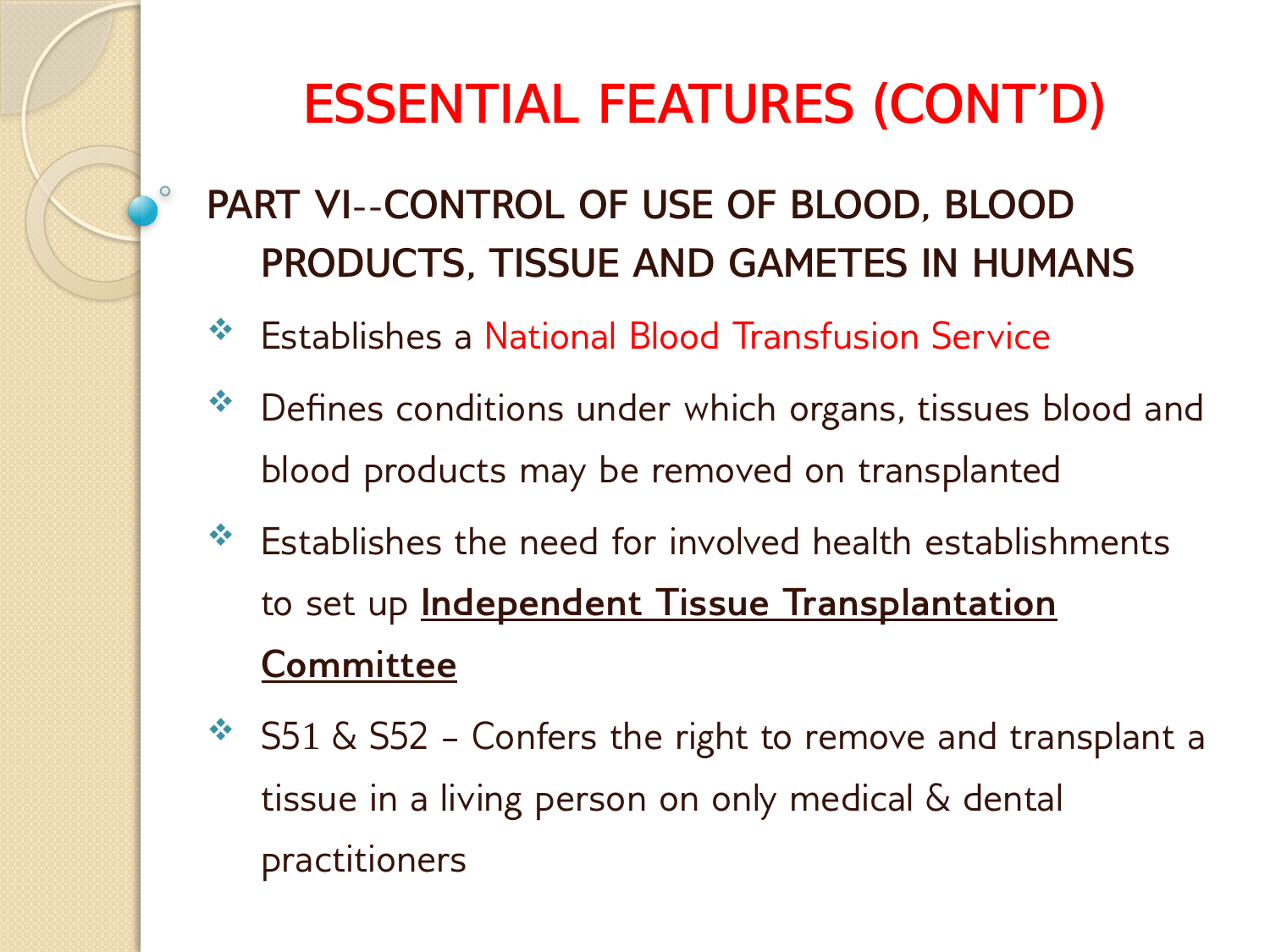

# ESSENTIAL FEATURES (CONT’D)
PART VI--CONTROL OF USE OF BLOOD, BLOOD PRODUCTS, TISSUE AND GAMETES IN HUMANS
Establishes a National Blood Transfusion Service
Defines conditions under which organs, tissues blood and blood products may be removed on transplanted
Establishes the need for involved health establishments to set up Independent Tissue Transplantation Committee
S51 & S52 – Confers the right to remove and transplant a tissue in a living person on only medical & dental practitioners